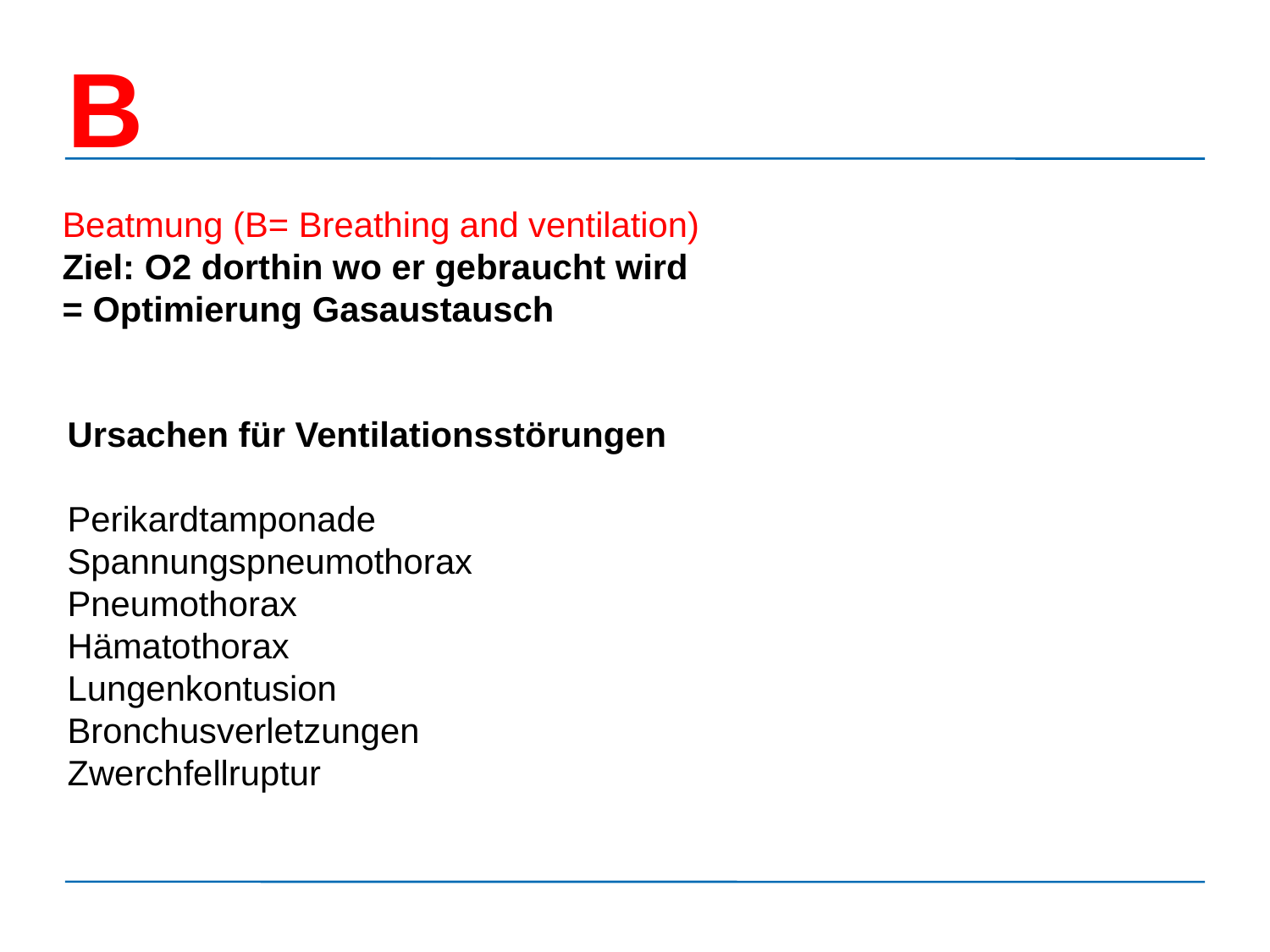

B
Beatmung (B= Breathing and ventilation)
Ziel: O2 dorthin wo er gebraucht wird
= Optimierung Gasaustausch

Ursachen für Ventilationsstörungen

Perikardtamponade
Spannungspneumothorax
Pneumothorax
Hämatothorax
Lungenkontusion
Bronchusverletzungen
Zwerchfellruptur